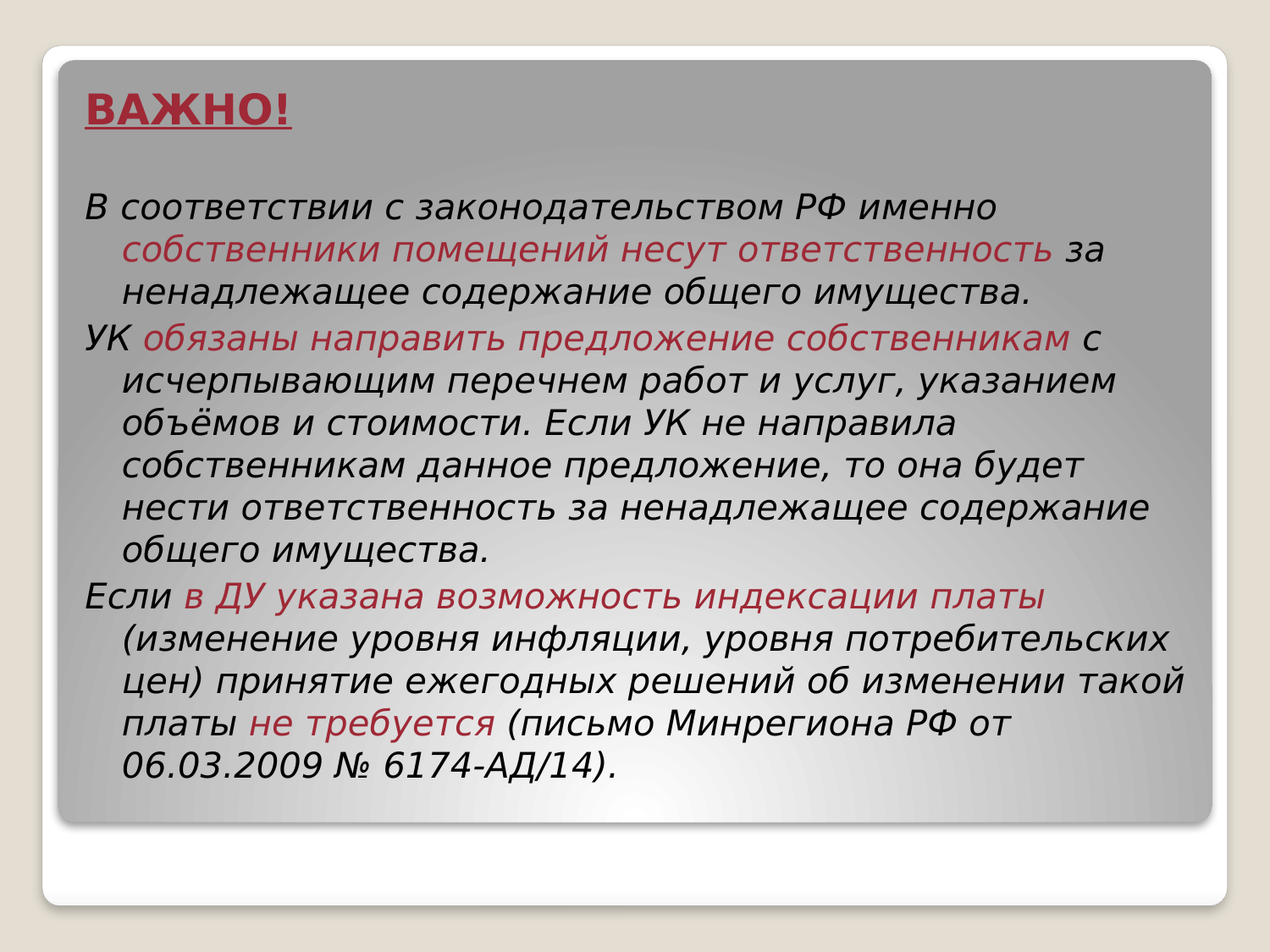

#
ВАЖНО!

В соответствии с законодательством РФ именно собственники помещений несут ответственность за ненадлежащее содержание общего имущества.
УК обязаны направить предложение собственникам с исчерпывающим перечнем работ и услуг, указанием объёмов и стоимости. Если УК не направила собственникам данное предложение, то она будет нести ответственность за ненадлежащее содержание общего имущества.
Если в ДУ указана возможность индексации платы (изменение уровня инфляции, уровня потребительских цен) принятие ежегодных решений об изменении такой платы не требуется (письмо Минрегиона РФ от 06.03.2009 № 6174-АД/14).